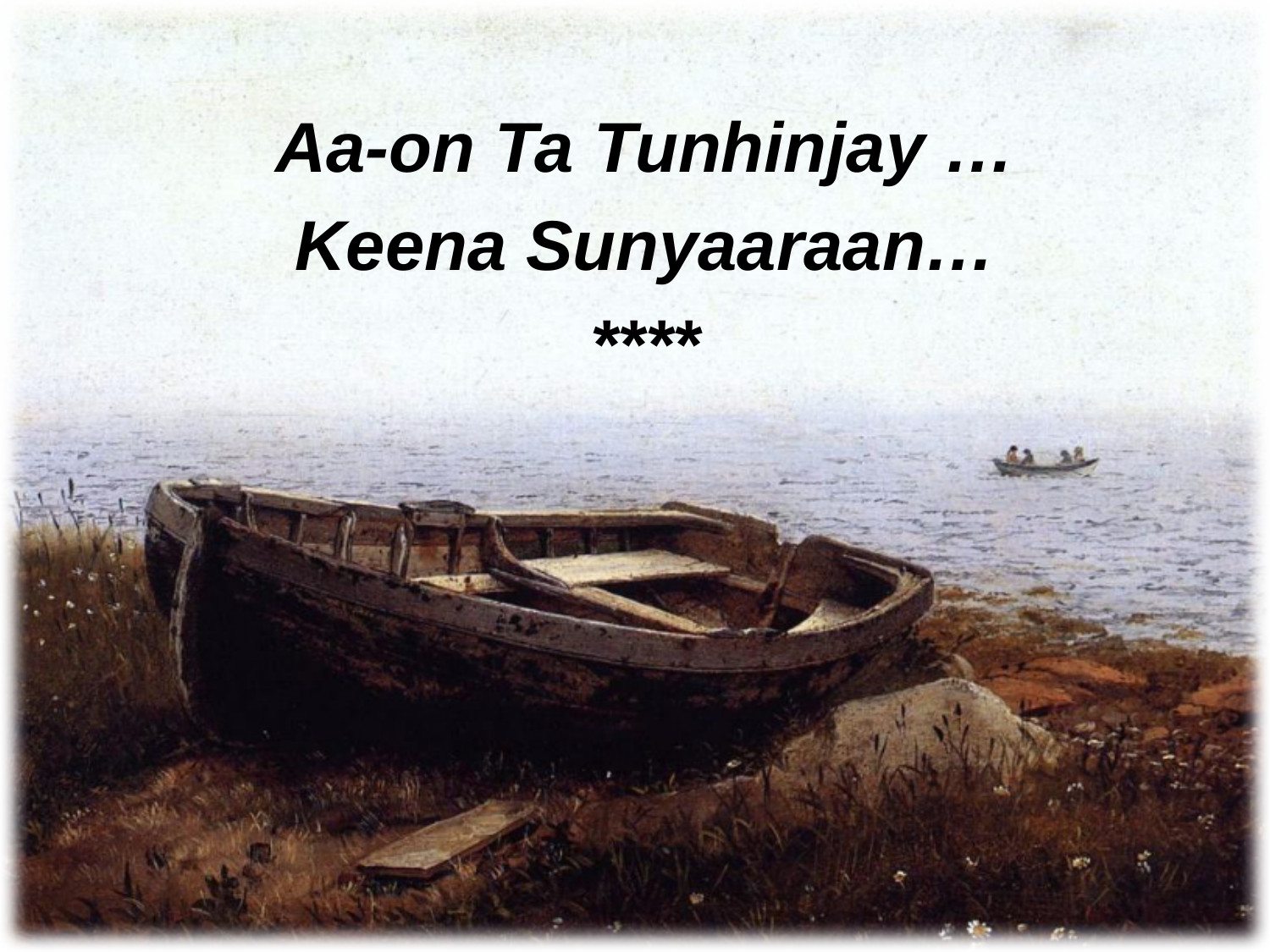

Aa-on Ta Tunhinjay …
Keena Sunyaaraan…
****